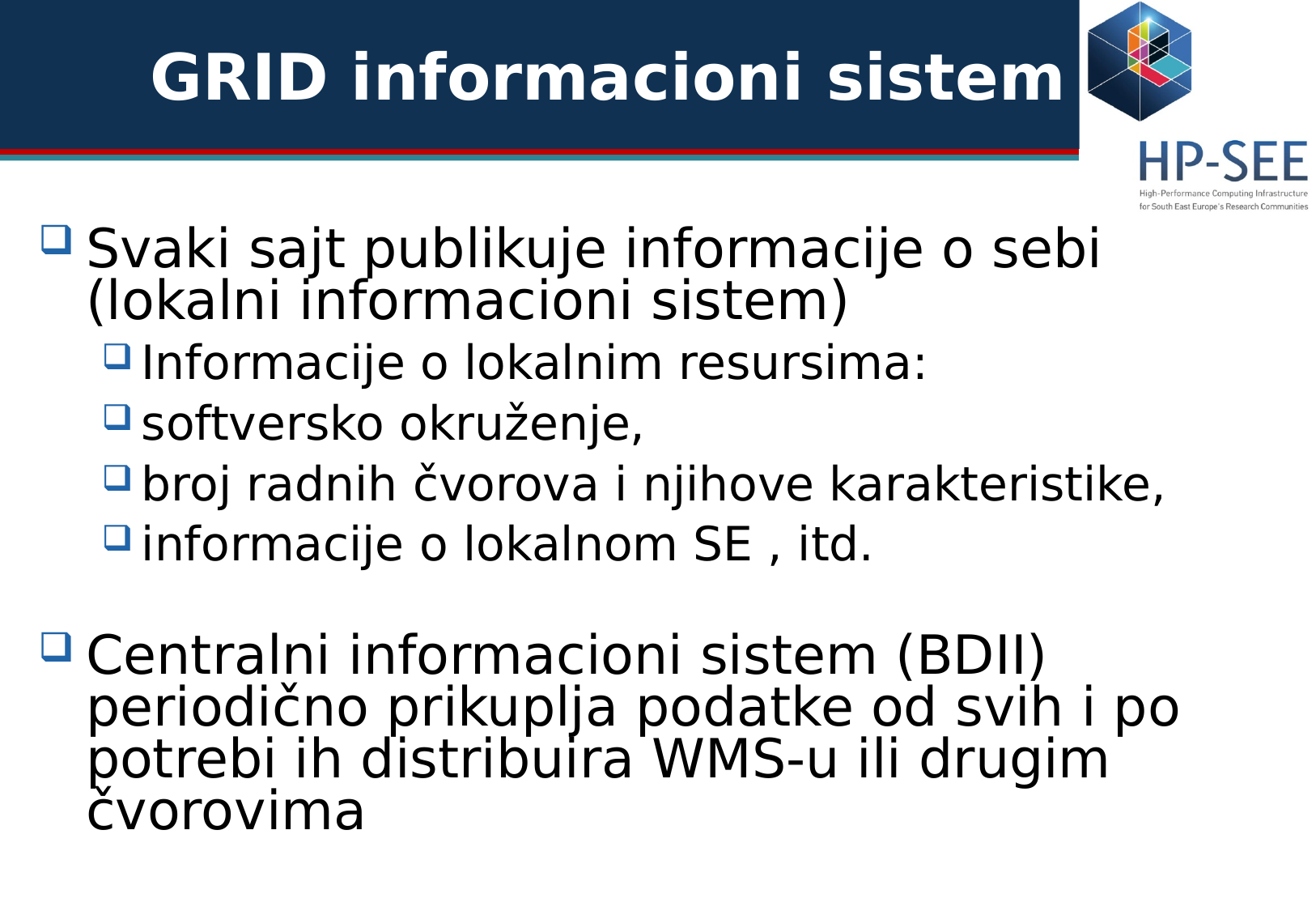

GRID informacioni sistem
Svaki sajt publikuje informacije o sebi (lokalni informacioni sistem)
Informacije o lokalnim resursima:
softversko okruženje,
broj radnih čvorova i njihove karakteristike,
informacije o lokalnom SE , itd.
Centralni informacioni sistem (BDII) periodično prikuplja podatke od svih i po potrebi ih distribuira WMS-u ili drugim čvorovima